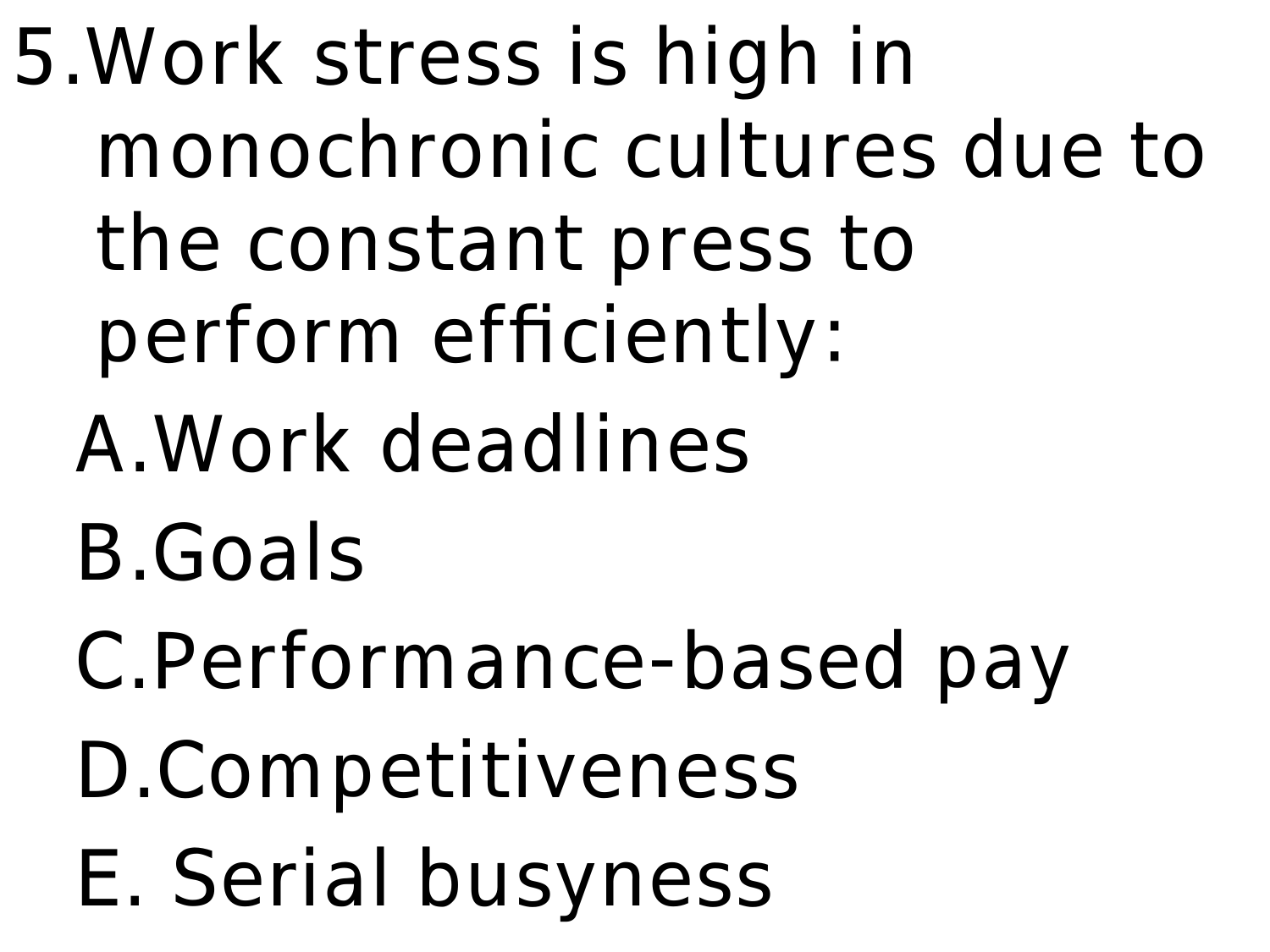

5.Work stress is high in monochronic cultures due to the constant press to perform efficiently:
Work deadlines
Goals
Performance-based pay
Competitiveness
 Serial busyness